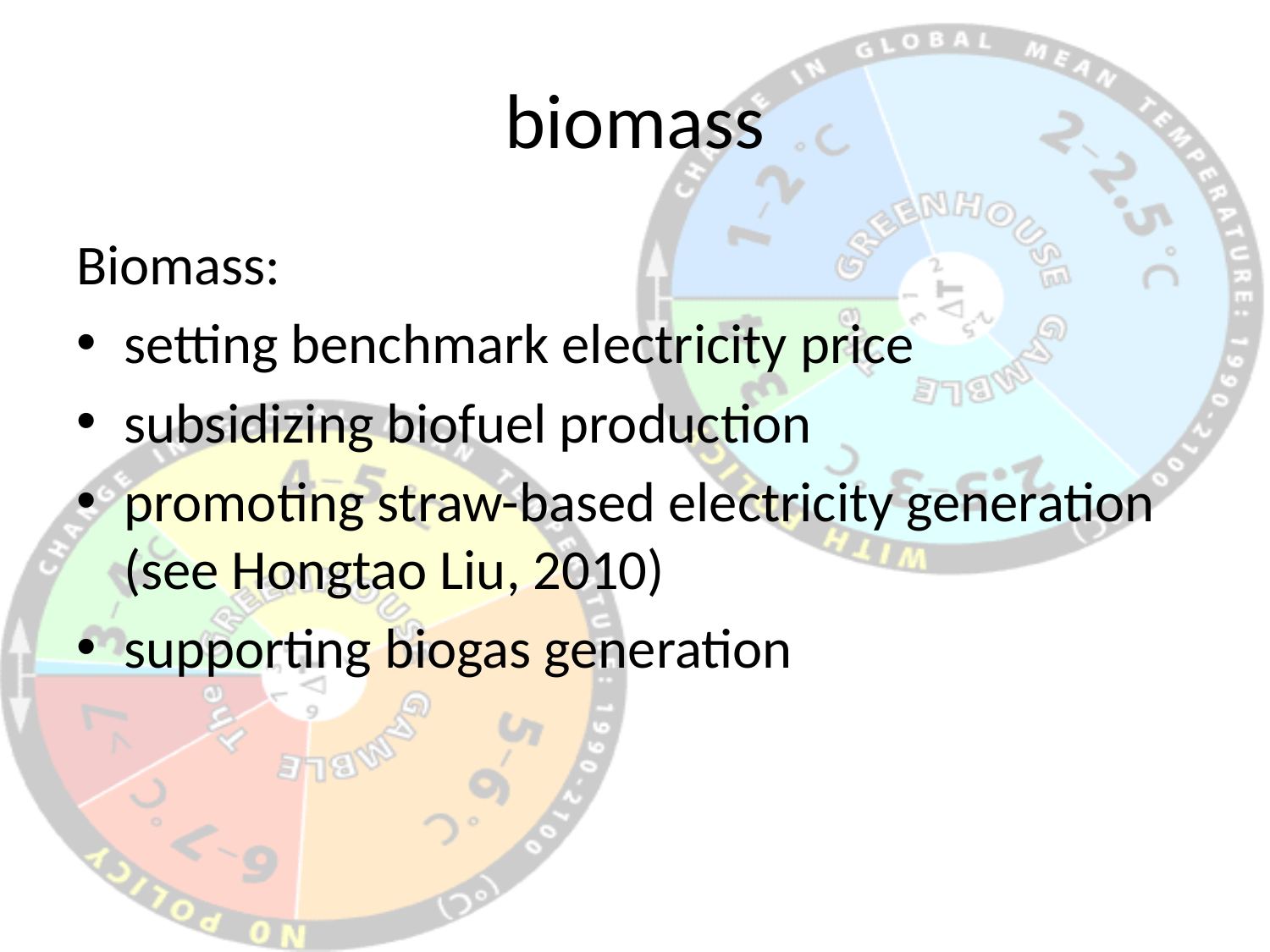

# biomass
Biomass:
setting benchmark electricity price
subsidizing biofuel production
promoting straw-based electricity generation (see Hongtao Liu, 2010)
supporting biogas generation